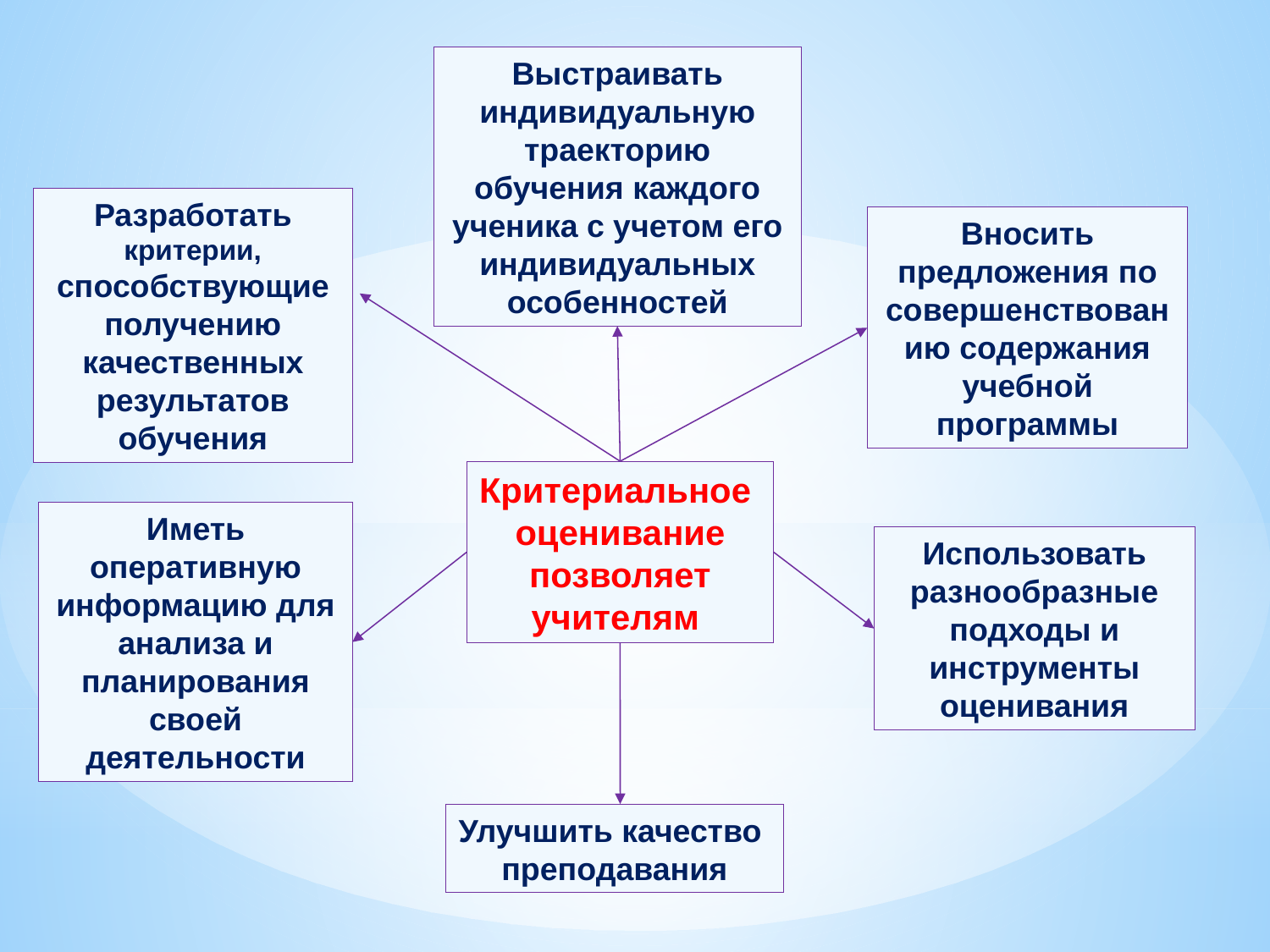

Выстраивать индивидуальную траекторию обучения каждого ученика с учетом его индивидуальных особенностей
Разработать критерии, способствующие получению качественных результатов обучения
Вносить предложения по совершенствованию содержания учебной программы
Критериальное
оценивание
 позволяет
учителям
Иметь оперативную информацию для анализа и планирования своей деятельности
Использовать разнообразные подходы и инструменты оценивания
Улучшить качество
преподавания